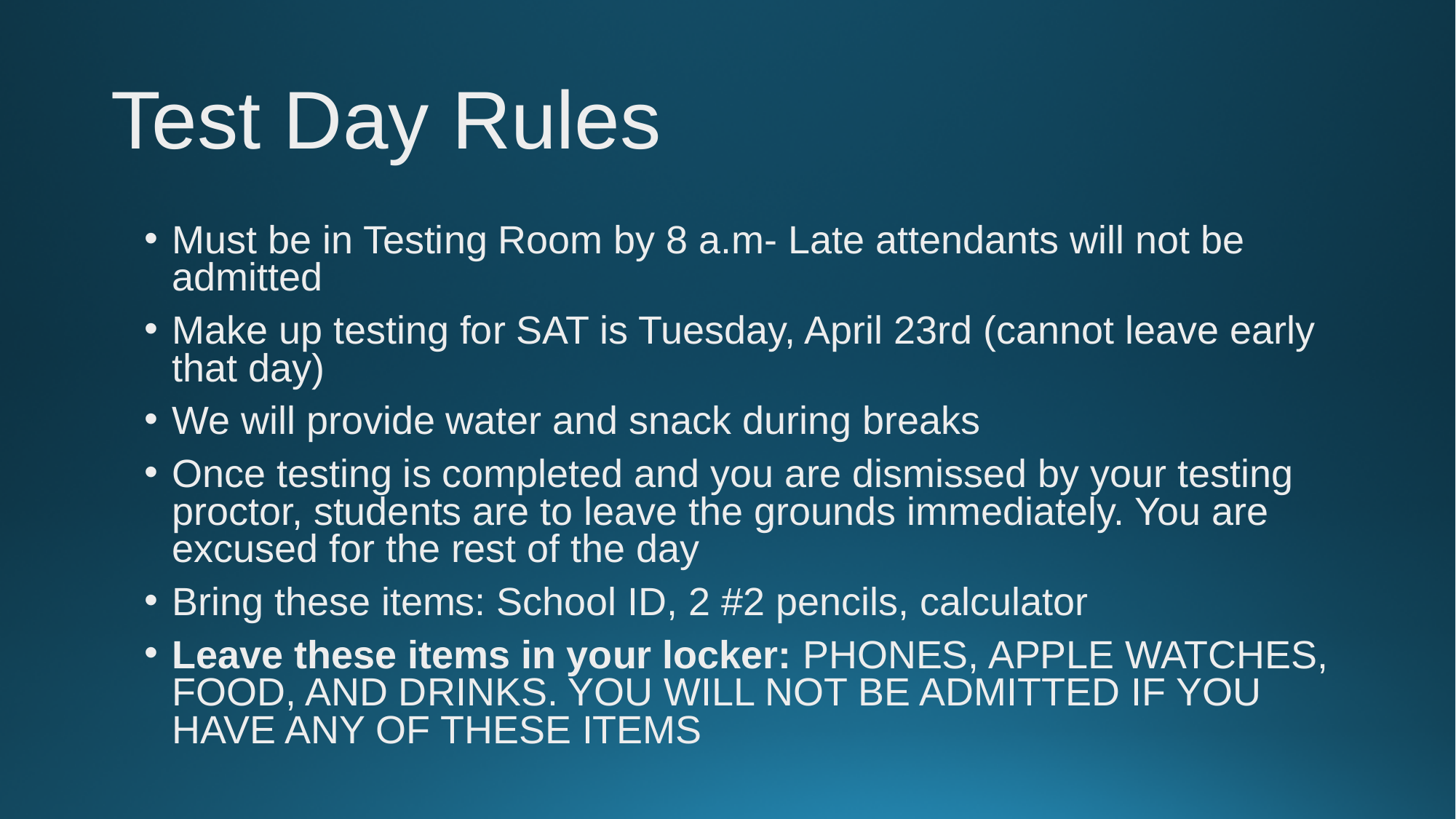

# Test Day Rules
Must be in Testing Room by 8 a.m- Late attendants will not be admitted
Make up testing for SAT is Tuesday, April 23rd (cannot leave early that day)
We will provide water and snack during breaks
Once testing is completed and you are dismissed by your testing proctor, students are to leave the grounds immediately. You are excused for the rest of the day
Bring these items: School ID, 2 #2 pencils, calculator
Leave these items in your locker: PHONES, APPLE WATCHES, FOOD, AND DRINKS. YOU WILL NOT BE ADMITTED IF YOU HAVE ANY OF THESE ITEMS